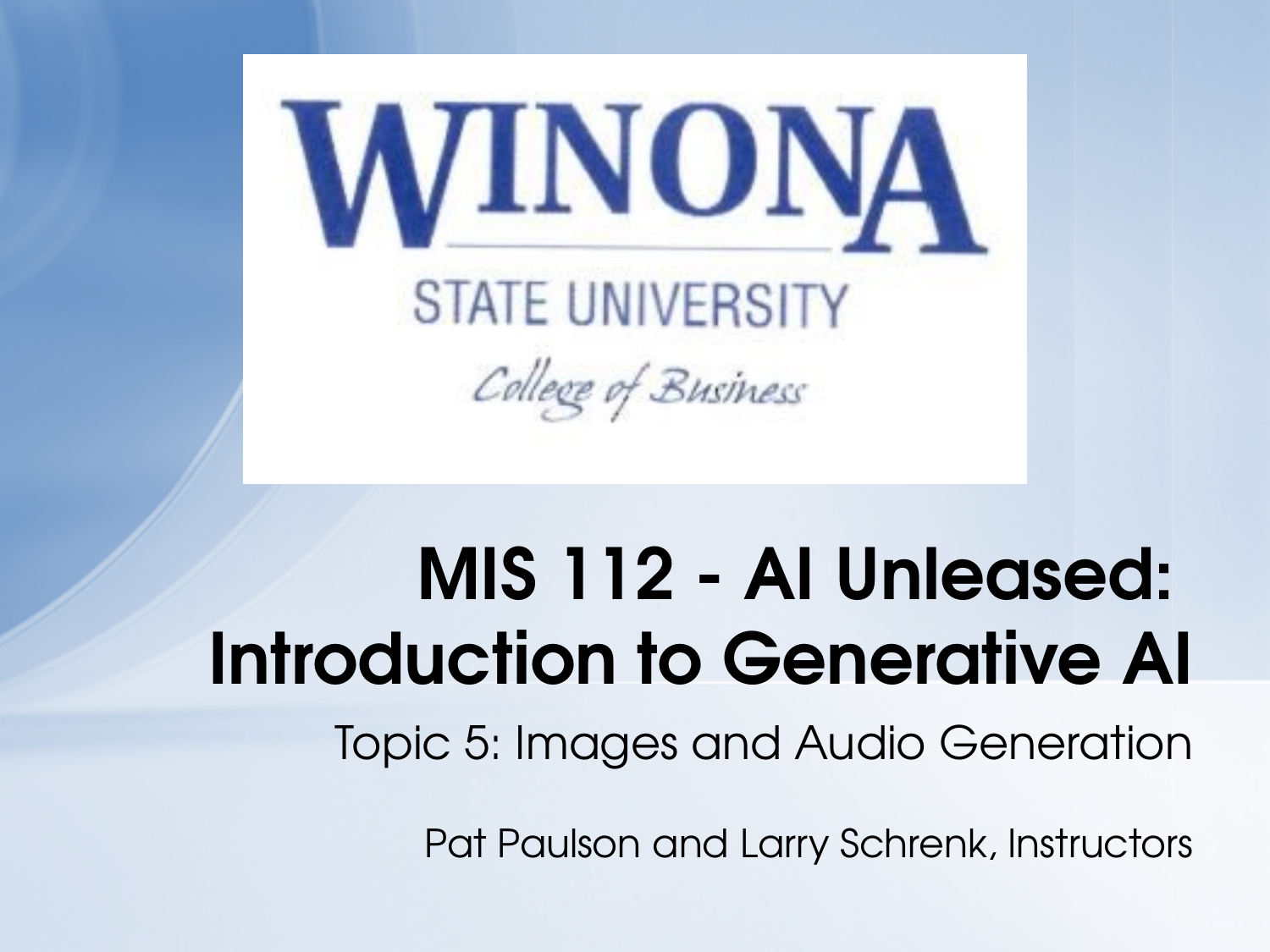

# MIS 112 - AI Unleased: Introduction to Generative AI
Topic 5: Images and Audio Generation

Pat Paulson and Larry Schrenk, Instructors